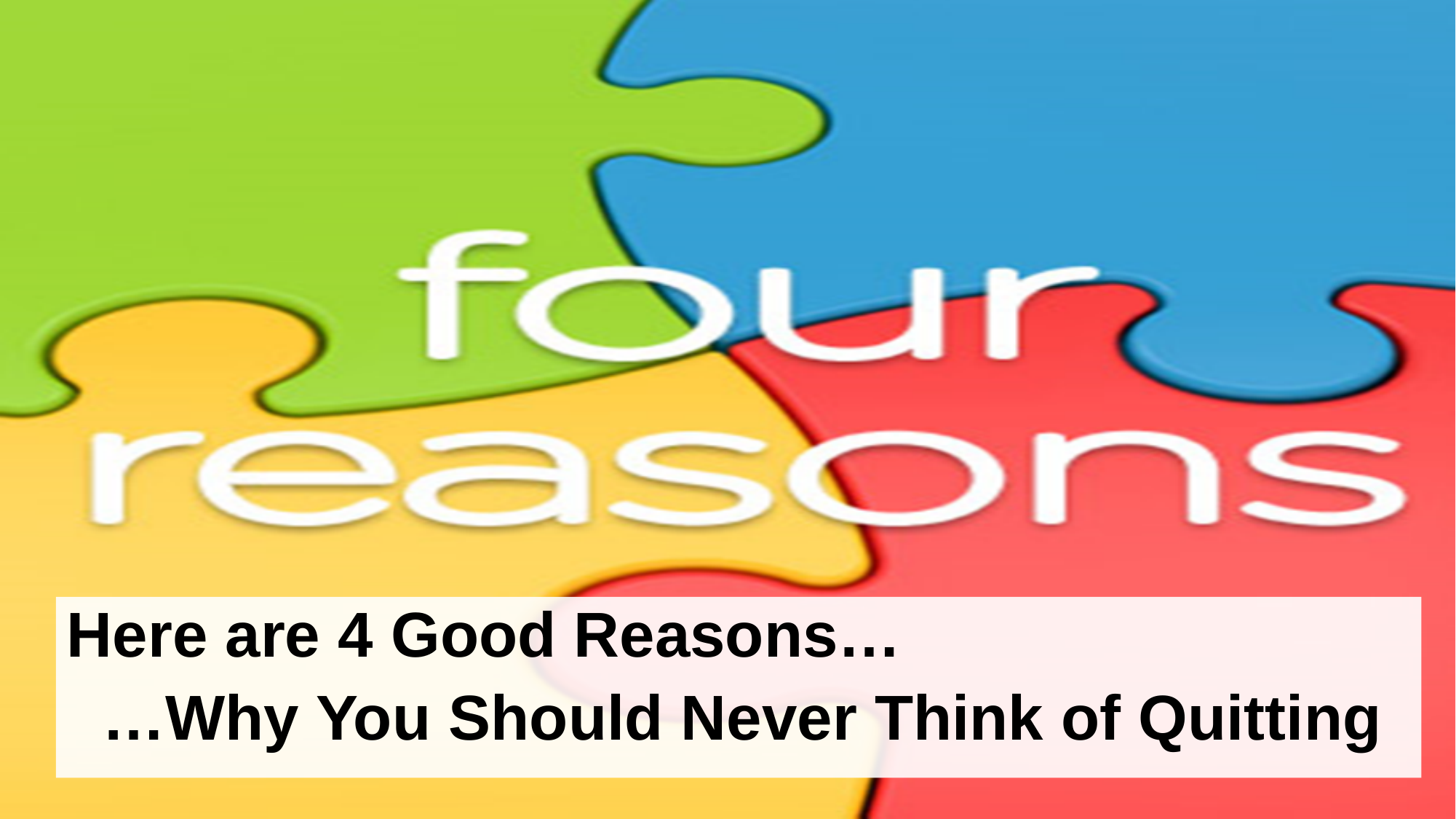

Here are 4 Good Reasons…
  …Why You Should Never Think of Quitting